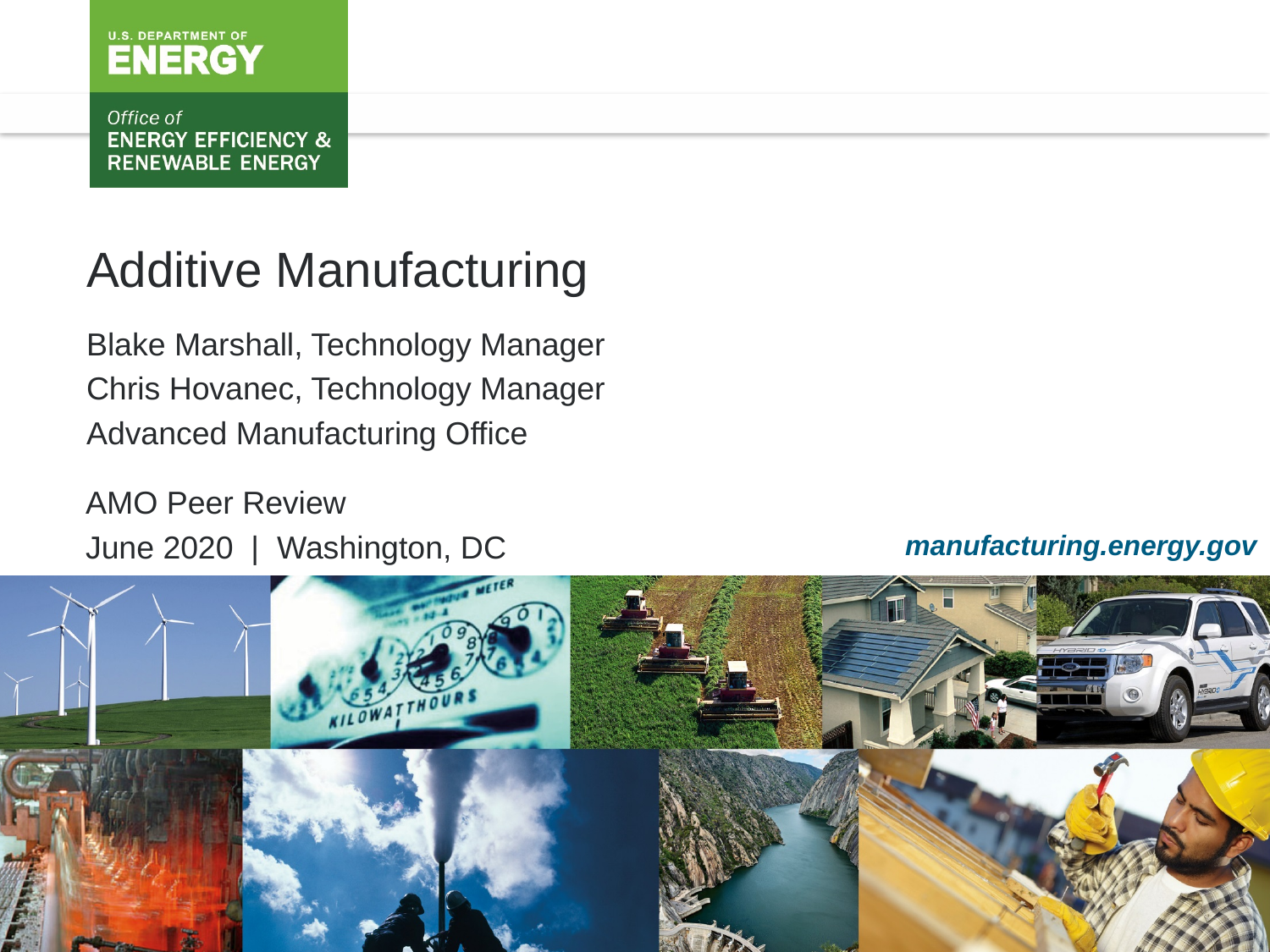

Additive Manufacturing

Blake Marshall, Technology Manager
Chris Hovanec, Technology Manager
Advanced Manufacturing Office
AMO Peer Review
June 2020  |  Washington, DC
manufacturing.energy.gov